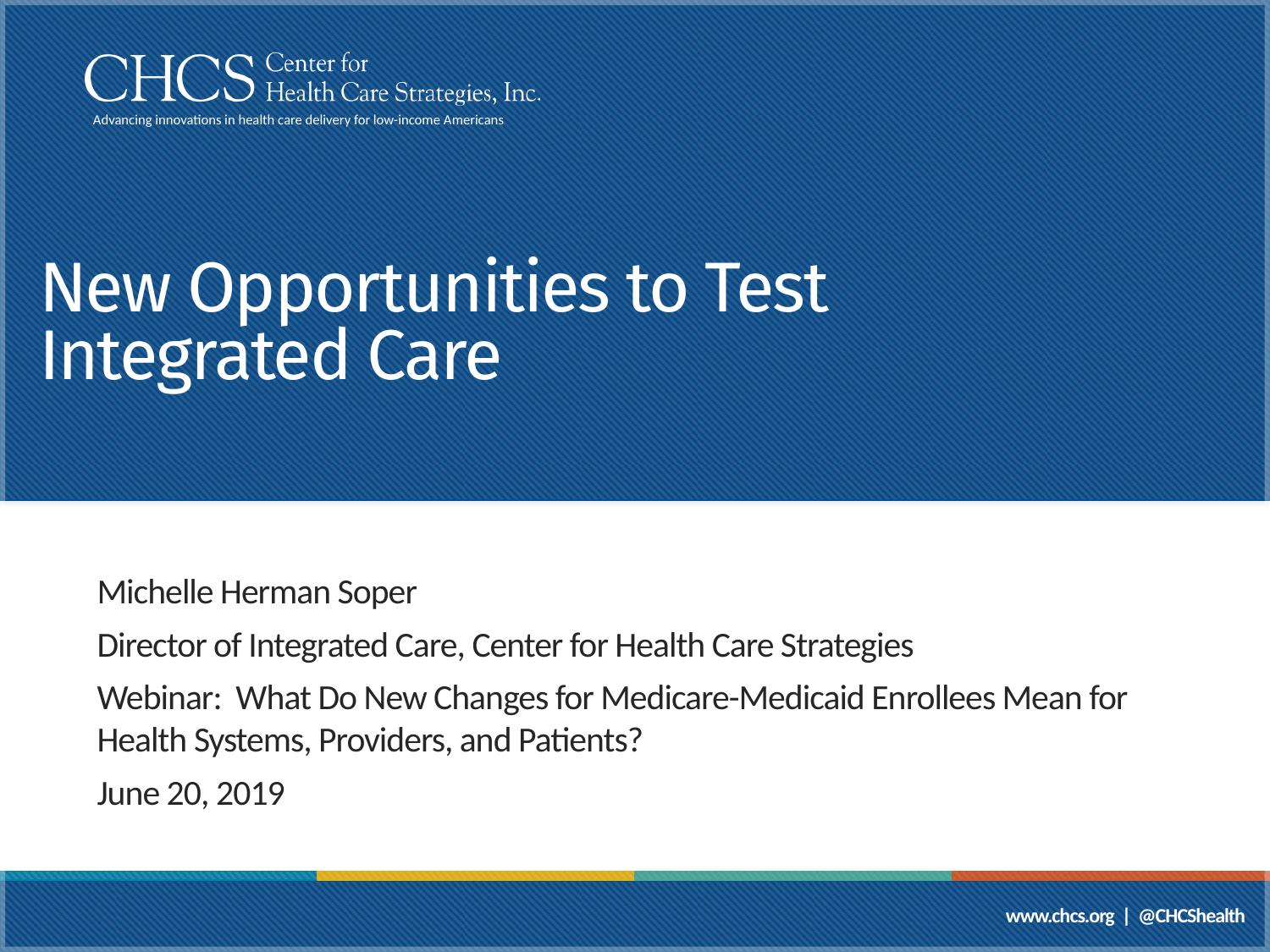

# New Opportunities to Test Integrated Care
Michelle Herman Soper
Director of Integrated Care, Center for Health Care Strategies
Webinar:  What Do New Changes for Medicare-Medicaid Enrollees Mean for Health Systems, Providers, and Patients?
June 20, 2019